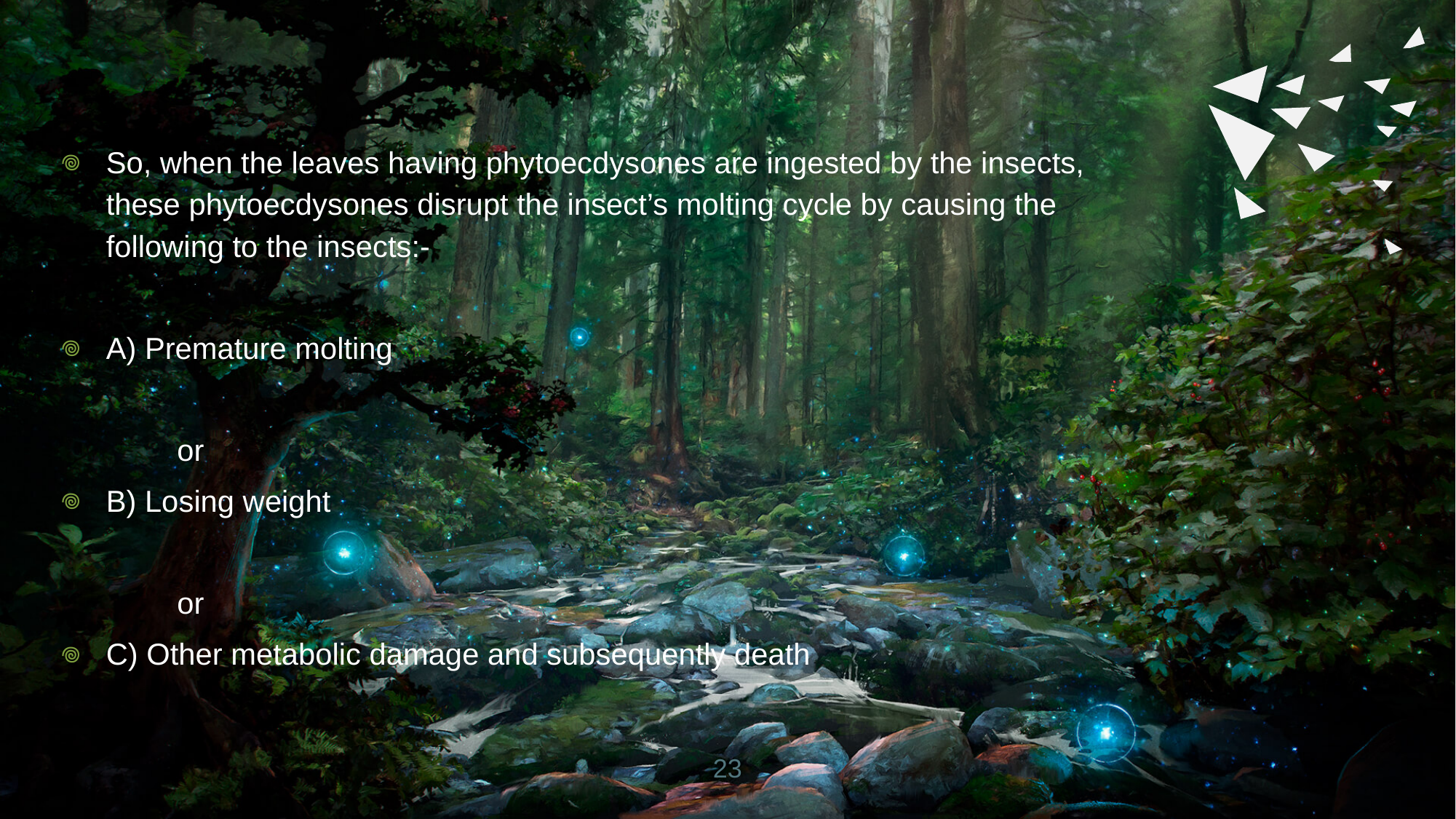

So, when the leaves having phytoecdysones are ingested by the insects, these phytoecdysones disrupt the insect’s molting cycle by causing the following to the insects:-

A) Premature molting

               or
B) Losing weight

               or
C) Other metabolic damage and subsequently death

23